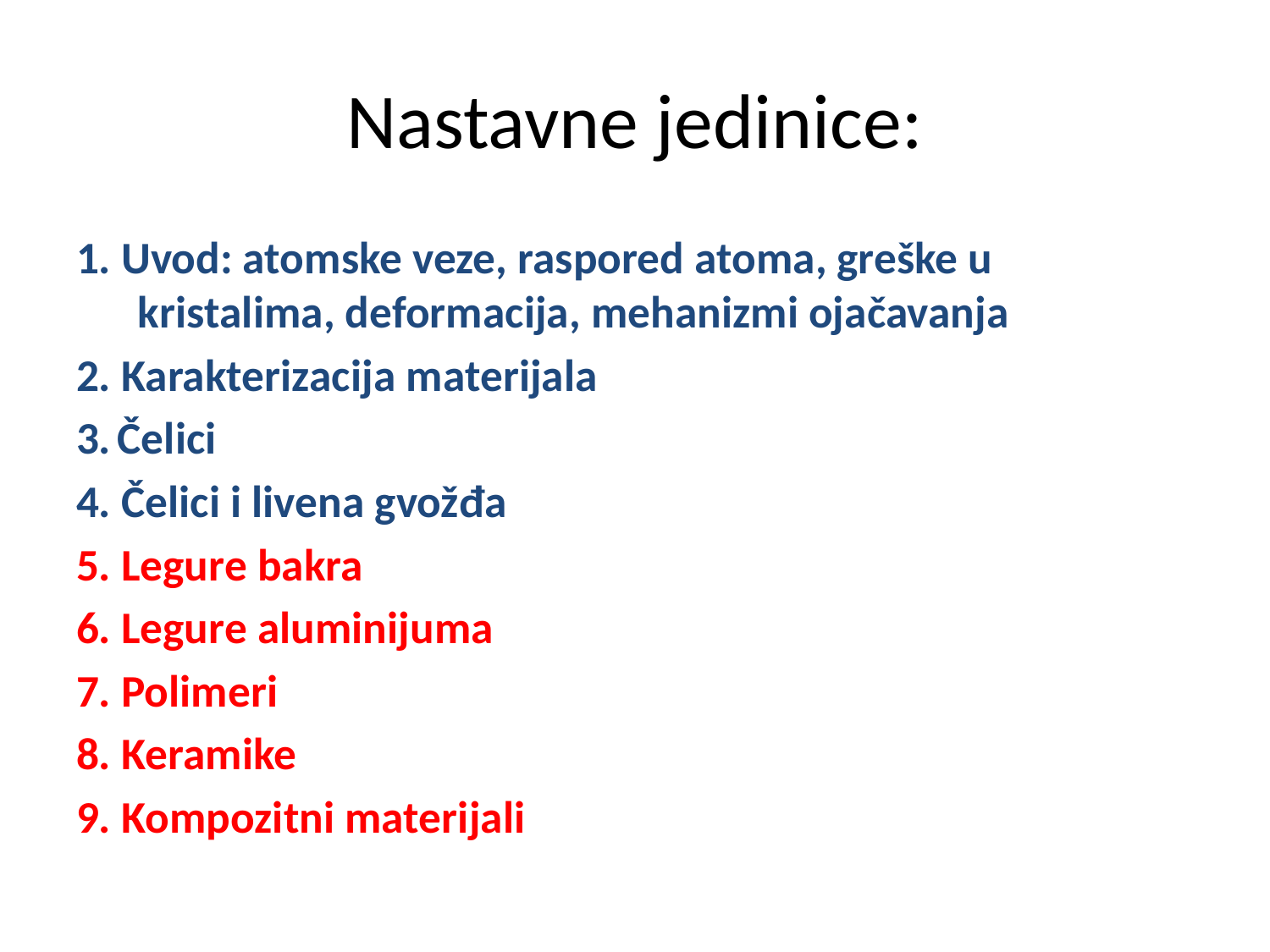

# Nastavne jedinice:
1. Uvod: atomske veze, raspored atoma, greške u kristalima, deformacija, mehanizmi ojačavanja
2. Karakterizacija materijala
3.	Čelici
4. Čelici i livena gvožđa
5. Legure bakra
6. Legure aluminijuma
7. Polimeri
8. Keramike
9. Kompozitni materijali